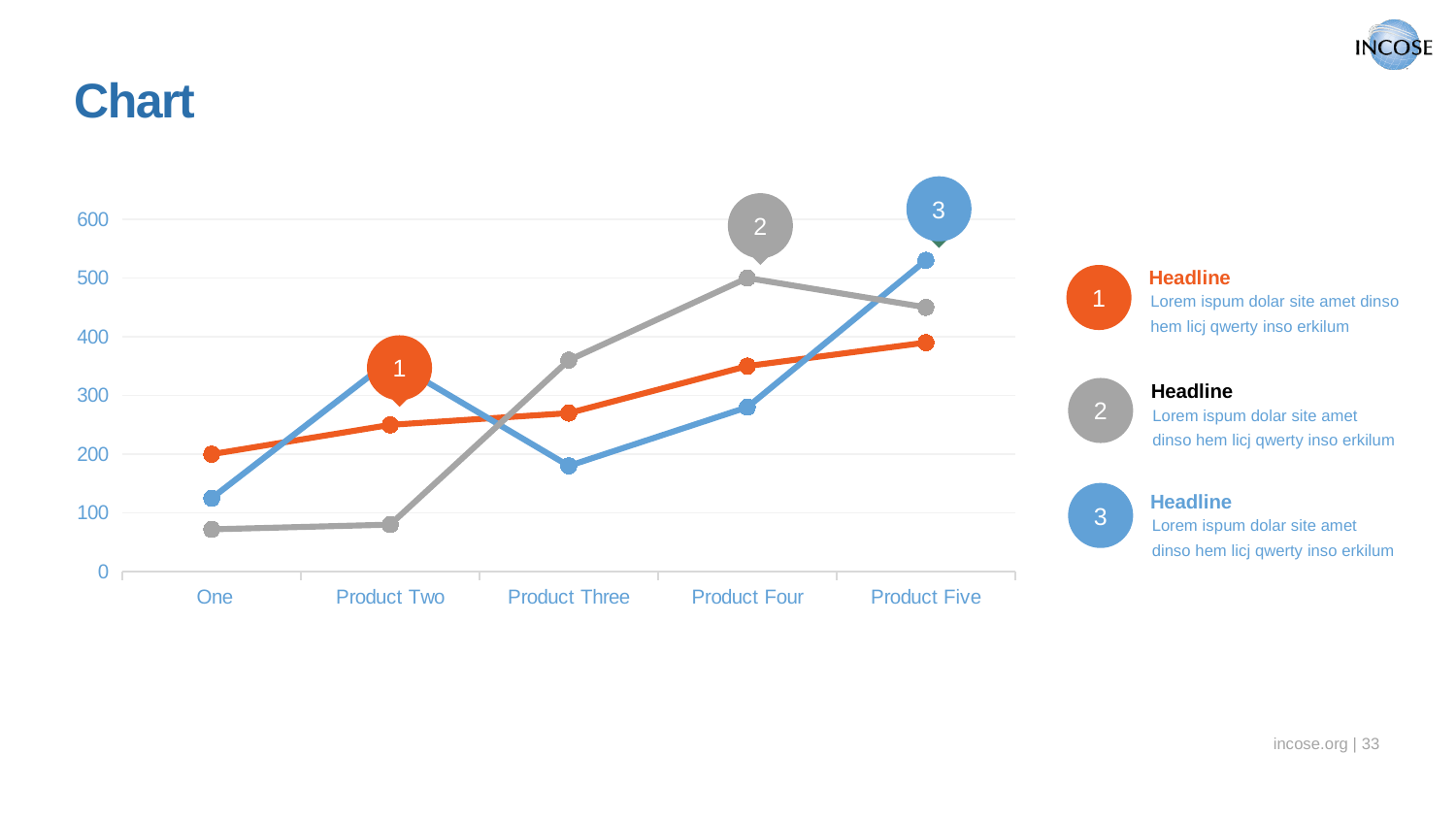

Chart

3

2

### Chart

| Category | Series 1 | Series 2 | Series 3 |
|---|---|---|---|
|  One | 200.0 | 125.0 | 72.0 |
| Product Two | 250.0 | 360.0 | 80.0 |
| Product Three | 270.0 | 180.0 | 360.0 |
| Product Four | 350.0 | 280.0 | 500.0 |
| Product Five | 390.0 | 530.0 | 450.0 |
Headline
1
Lorem ispum dolar site amet dinso hem licj qwerty inso erkilum
1

Headline
2
Lorem ispum dolar site amet dinso hem licj qwerty inso erkilum
3
Headline
Lorem ispum dolar site amet dinso hem licj qwerty inso erkilum